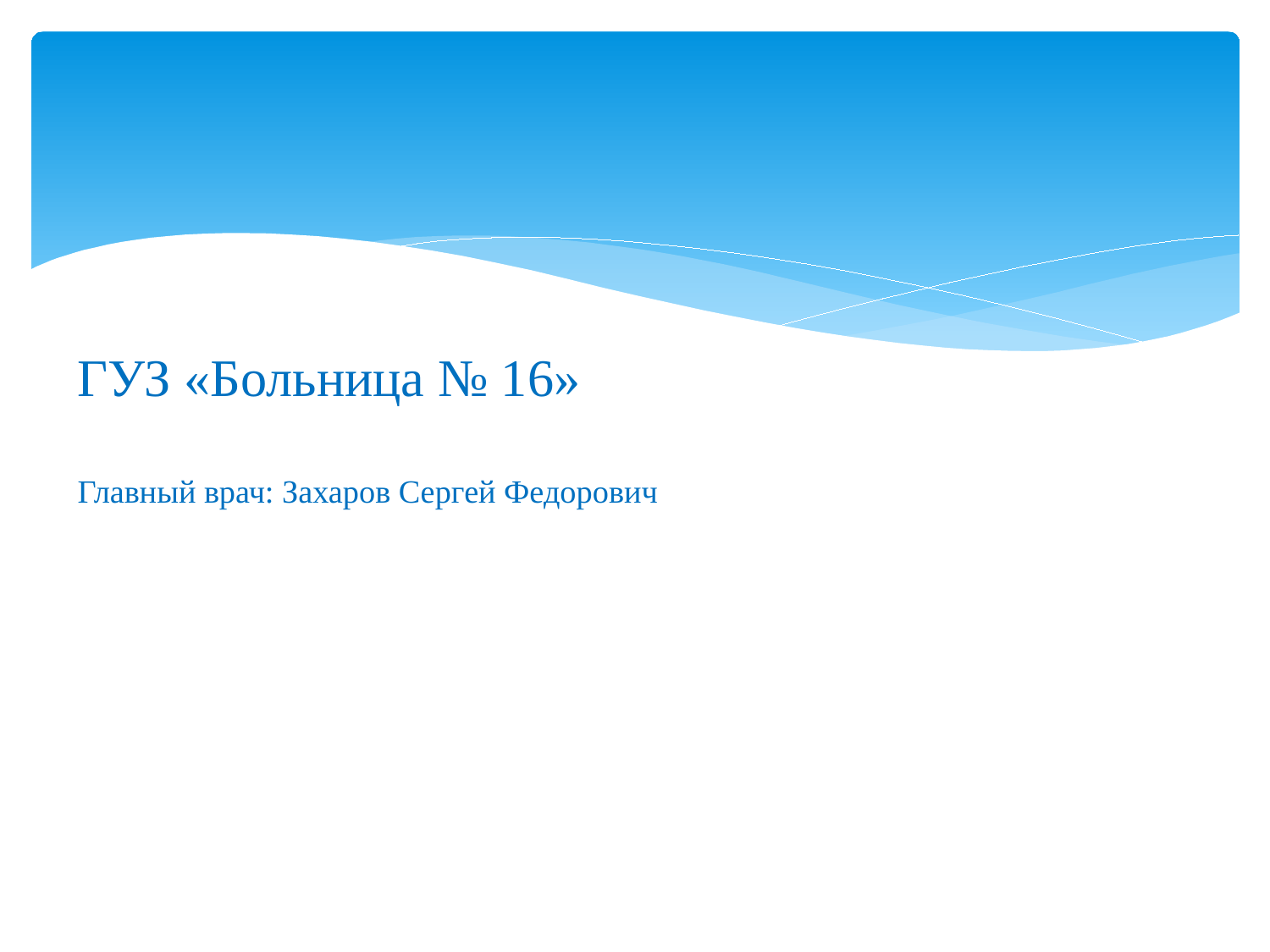

# ГУЗ «Больница № 16» Главный врач: Захаров Сергей Федорович